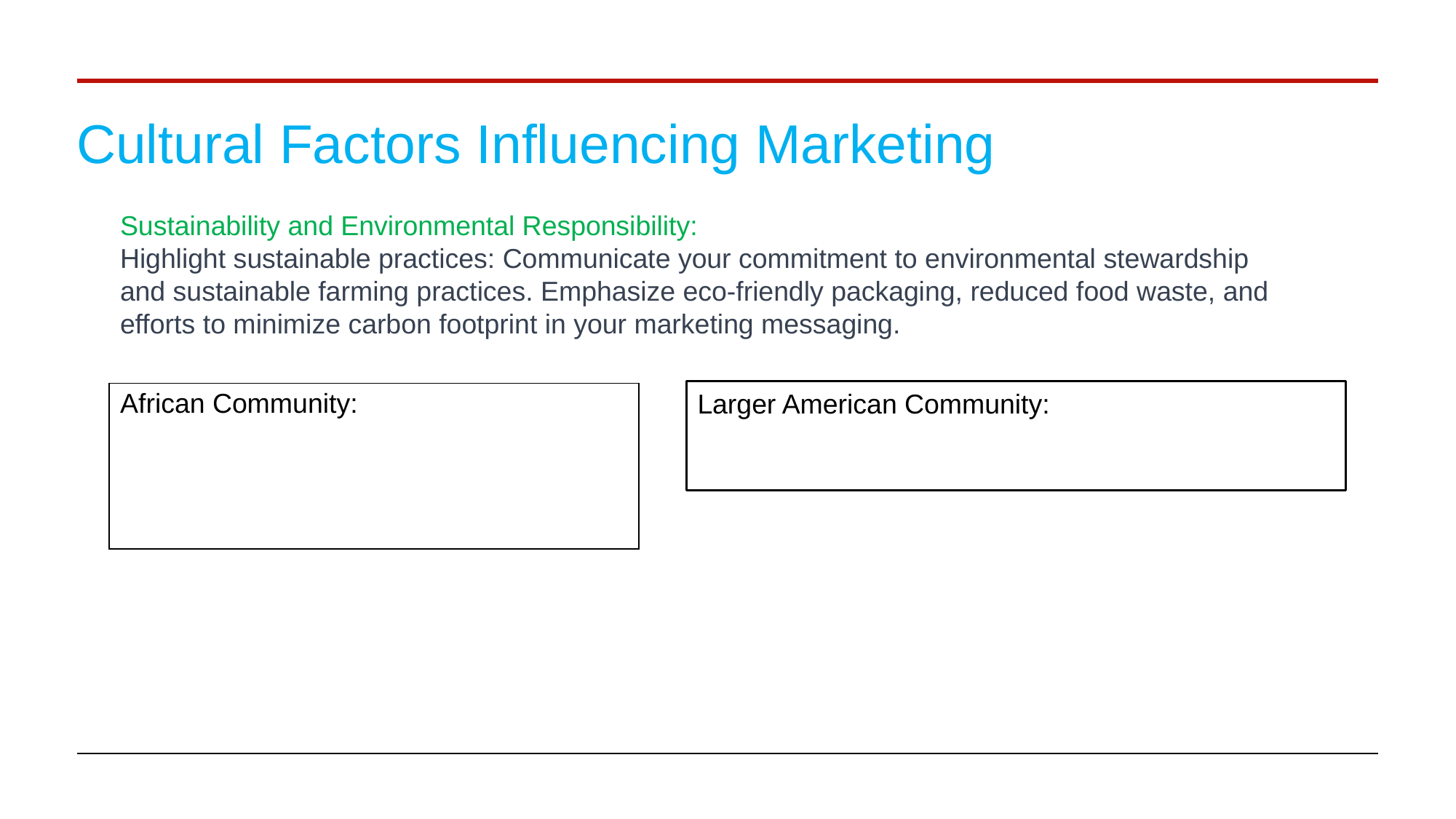

# Cultural Factors Influencing Marketing
Sustainability and Environmental Responsibility:
Highlight sustainable practices: Communicate your commitment to environmental stewardship and sustainable farming practices. Emphasize eco-friendly packaging, reduced food waste, and efforts to minimize carbon footprint in your marketing messaging.

Larger American Community:

| African Community: |
| --- |